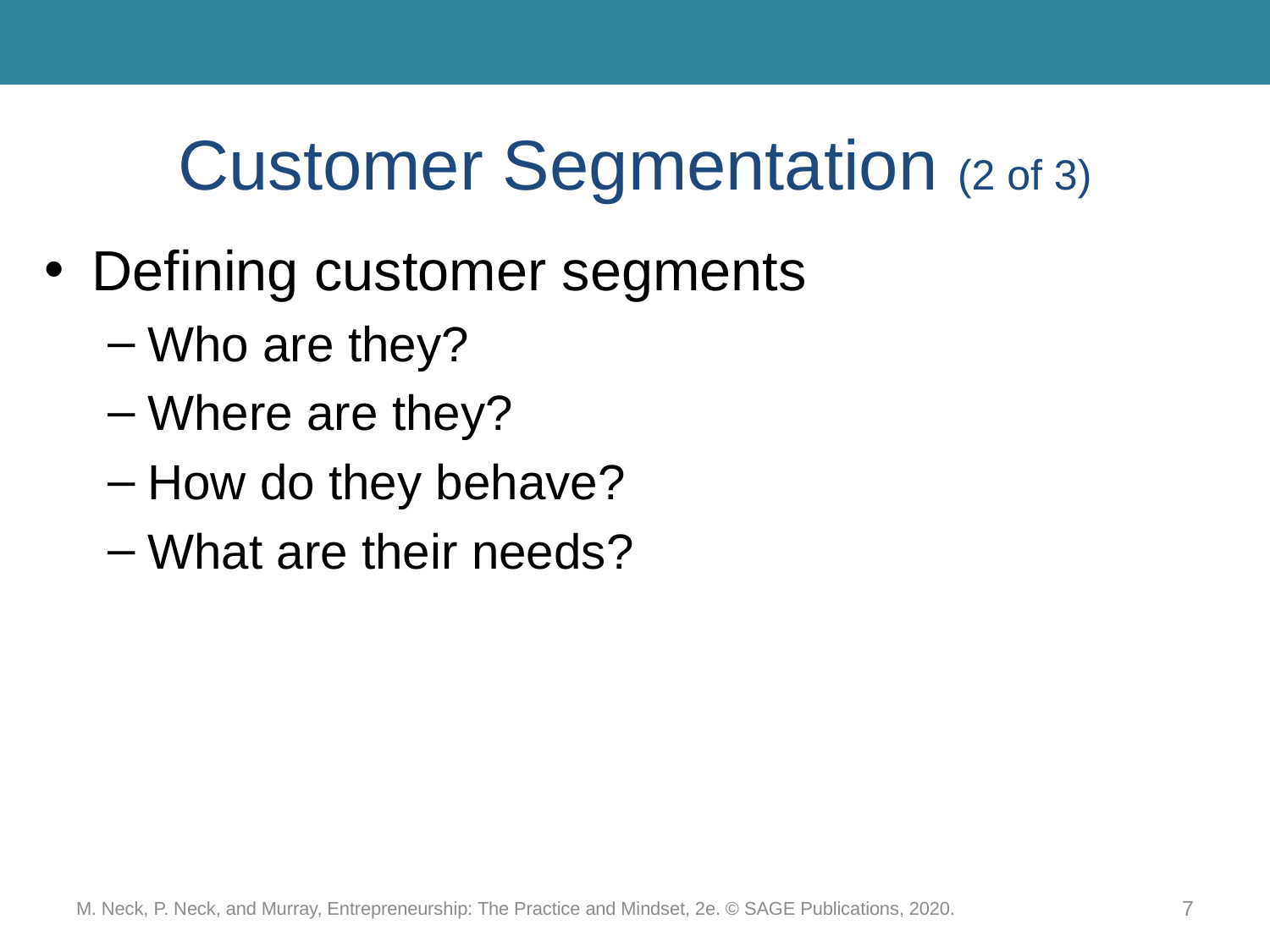

# Customer Segmentation (2 of 3)
Defining customer segments
Who are they?
Where are they?
How do they behave?
What are their needs?

M. Neck, P. Neck, and Murray, Entrepreneurship: The Practice and Mindset, 2e. © SAGE Publications, 2020.
7